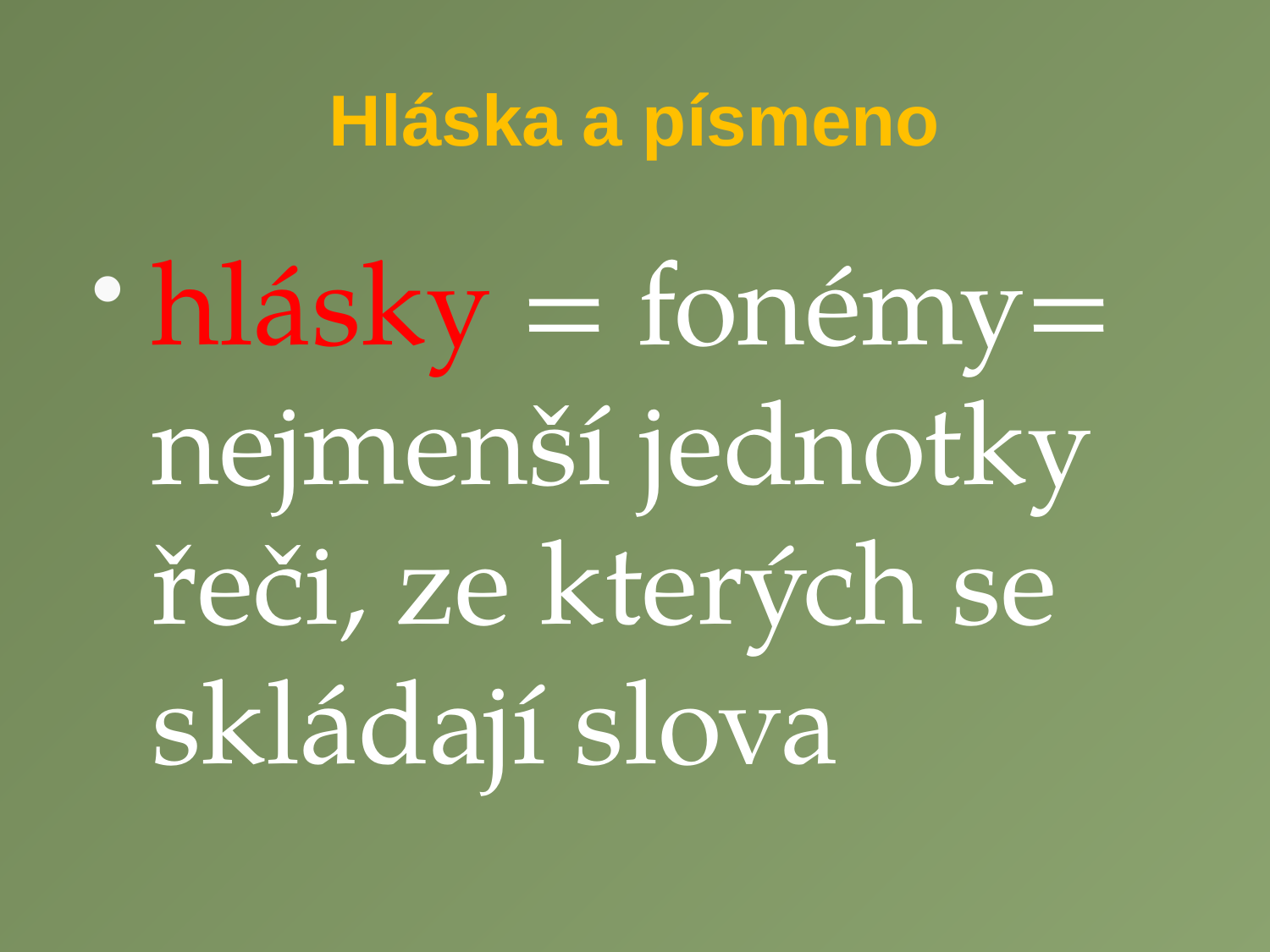

# Hláska a písmeno
hlásky = fonémy= nejmenší jednotky řeči, ze kterých se skládají slova